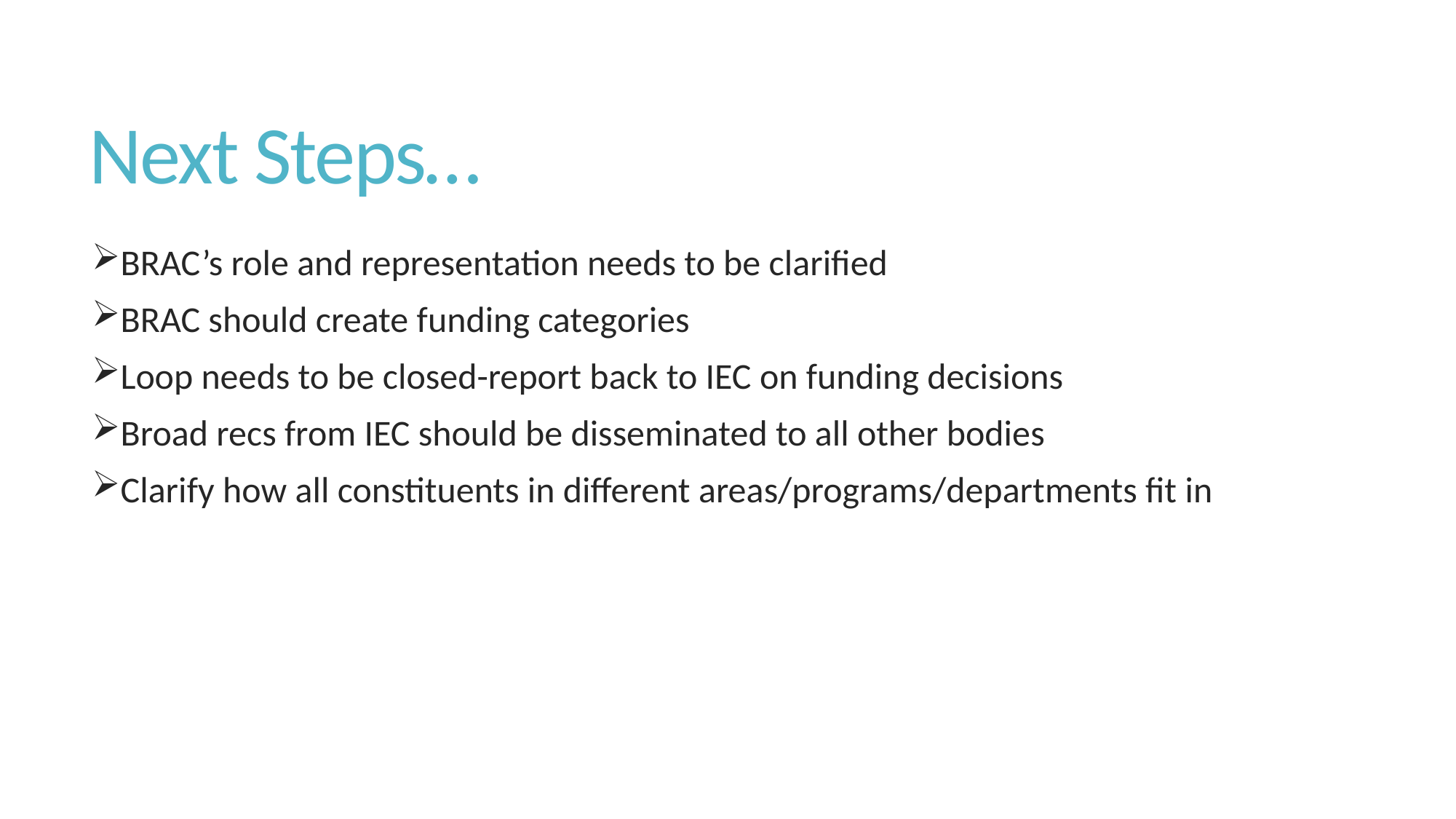

# Next Steps…
BRAC’s role and representation needs to be clarified
BRAC should create funding categories
Loop needs to be closed-report back to IEC on funding decisions
Broad recs from IEC should be disseminated to all other bodies
Clarify how all constituents in different areas/programs/departments fit in